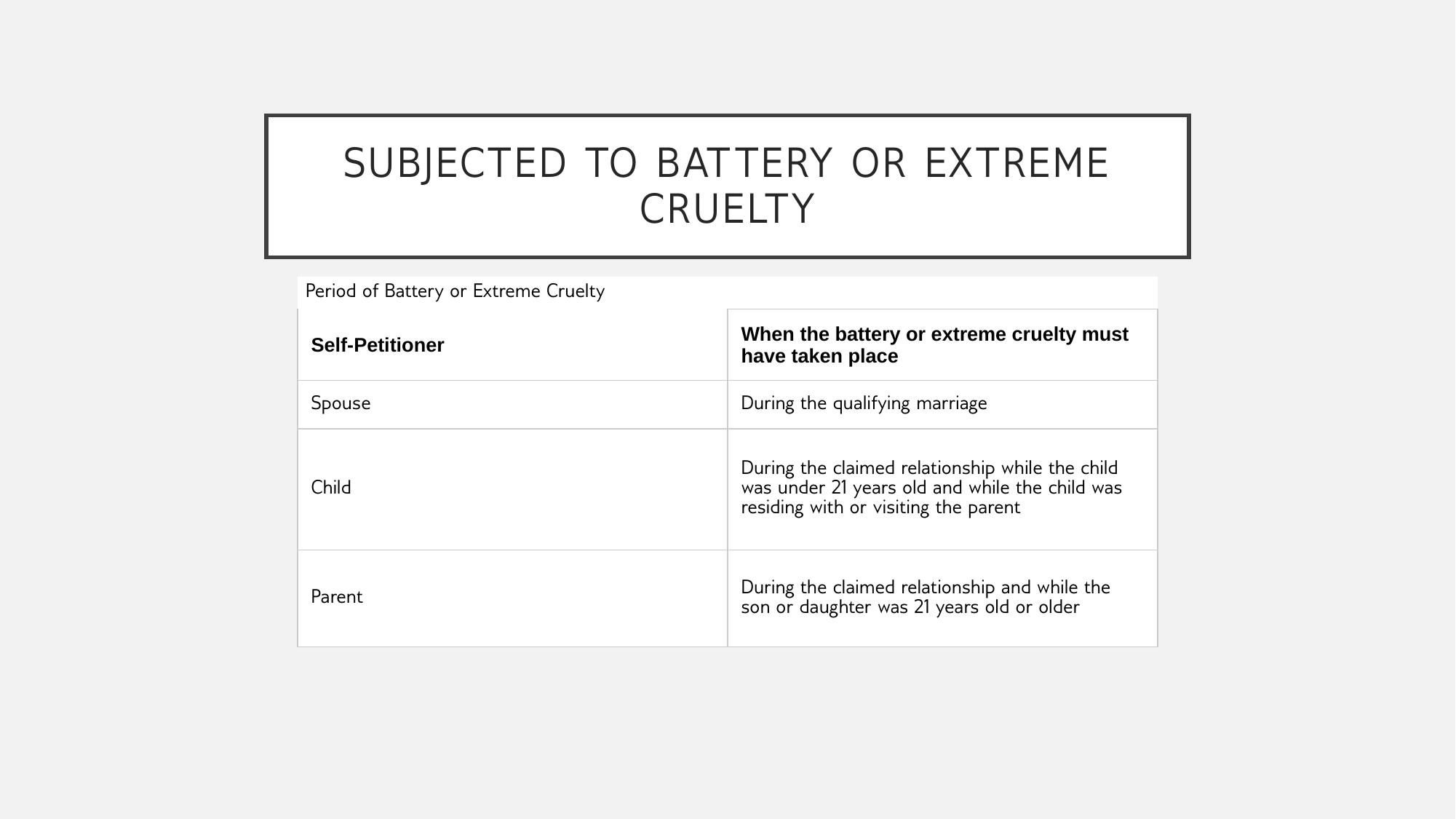

# SUBJECTED TO BATTERY OR EXTREME CRUELTY

| Period of Battery or Extreme Cruelty |  |
| --- | --- |
| Self-Petitioner | When the battery or extreme cruelty must have taken place |
| Spouse | During the qualifying marriage |
| Child | During the claimed relationship while the child was under 21 years old and while the child was residing with or visiting the parent |
| Parent | During the claimed relationship and while the son or daughter was 21 years old or older |